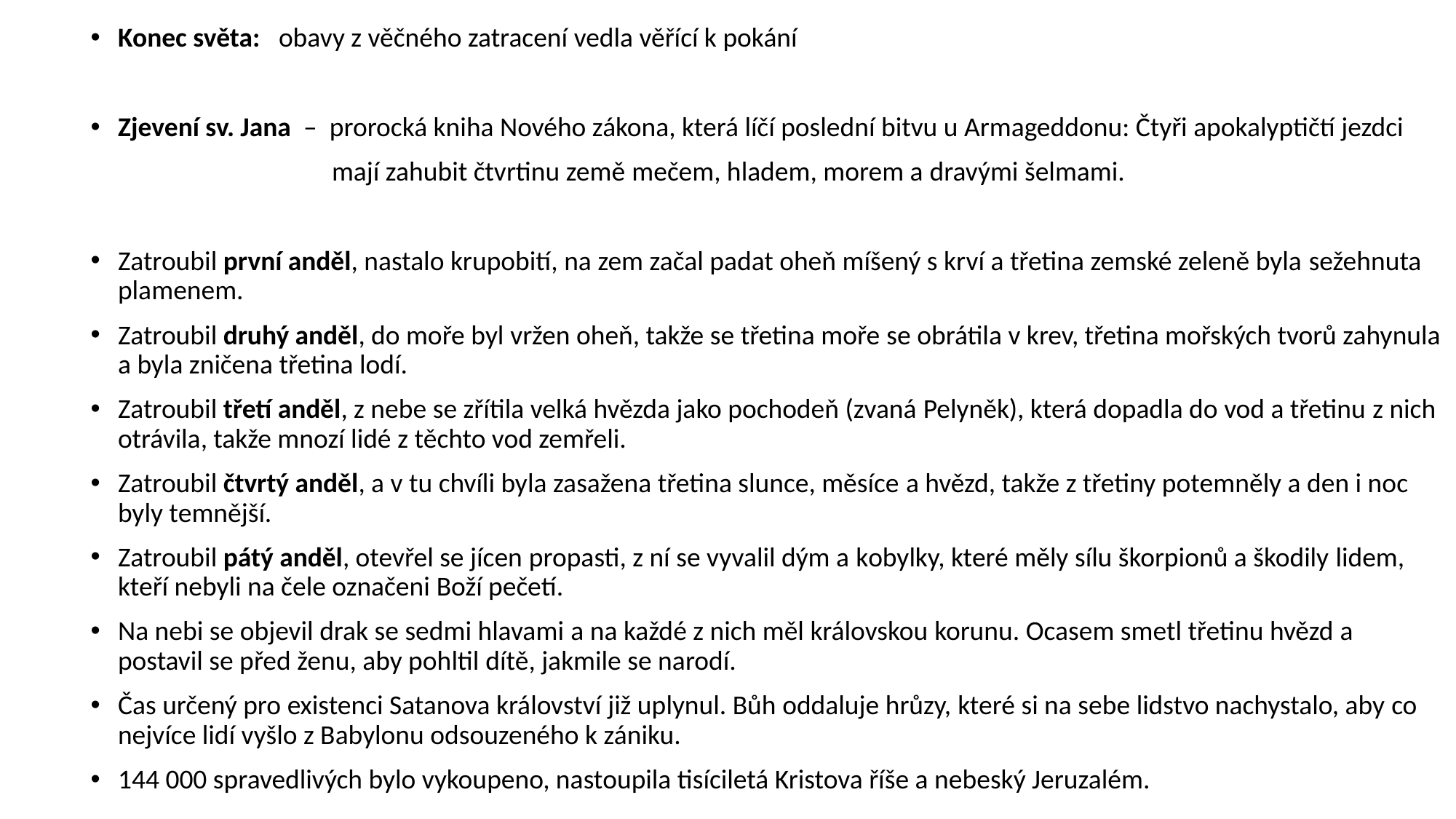

Konec světa:   obavy z věčného zatracení vedla věřící k pokání

Zjevení sv. Jana  –  prorocká kniha Nového zákona, která líčí poslední bitvu u Armageddonu: Čtyři apokalyptičtí jezdci
                                       mají zahubit čtvrtinu země mečem, hladem, morem a dravými šelmami.

Zatroubil první anděl, nastalo krupobití, na zem začal padat oheň míšený s krví a třetina zemské zeleně byla sežehnuta plamenem.
Zatroubil druhý anděl, do moře byl vržen oheň, takže se třetina moře se obrátila v krev, třetina mořských tvorů zahynula a byla zničena třetina lodí.
Zatroubil třetí anděl, z nebe se zřítila velká hvězda jako pochodeň (zvaná Pelyněk), která dopadla do vod a třetinu z nich otrávila, takže mnozí lidé z těchto vod zemřeli.
Zatroubil čtvrtý anděl, a v tu chvíli byla zasažena třetina slunce, měsíce a hvězd, takže z třetiny potemněly a den i noc byly temnější.
Zatroubil pátý anděl, otevřel se jícen propasti, z ní se vyvalil dým a kobylky, které měly sílu škorpionů a škodily lidem, kteří nebyli na čele označeni Boží pečetí.
Na nebi se objevil drak se sedmi hlavami a na každé z nich měl královskou korunu. Ocasem smetl třetinu hvězd a postavil se před ženu, aby pohltil dítě, jakmile se narodí.
Čas určený pro existenci Satanova království již uplynul. Bůh oddaluje hrůzy, které si na sebe lidstvo nachystalo, aby co nejvíce lidí vyšlo z Babylonu odsouzeného k zániku.
144 000 spravedlivých bylo vykoupeno, nastoupila tisíciletá Kristova říše a nebeský Jeruzalém.